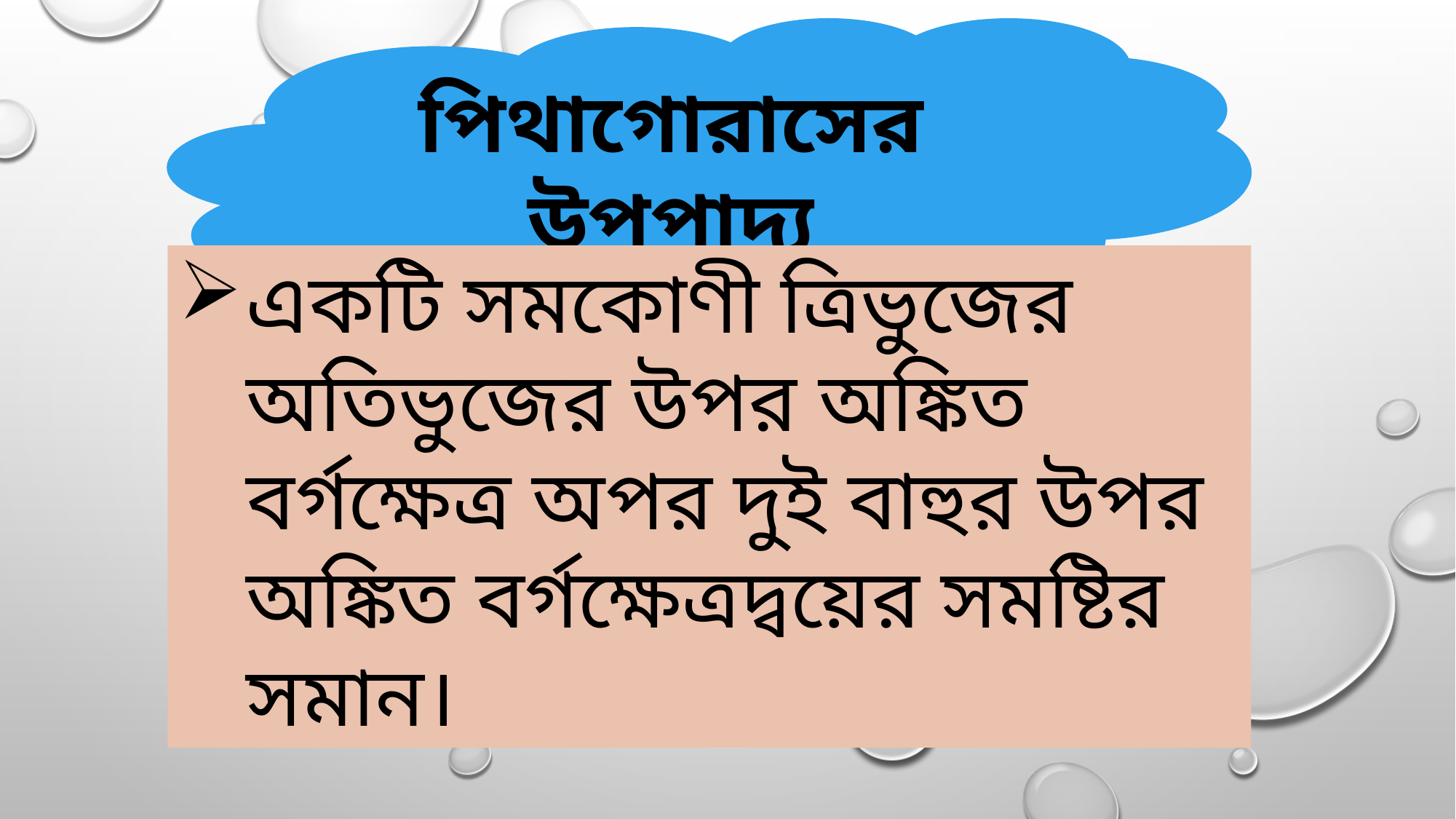

পিথাগোরাসের উপপাদ্য
একটি সমকোণী ত্রিভুজের অতিভুজের উপর অঙ্কিত বর্গক্ষেত্র অপর দুই বাহুর উপর অঙ্কিত বর্গক্ষেত্রদ্বয়ের সমষ্টির সমান।